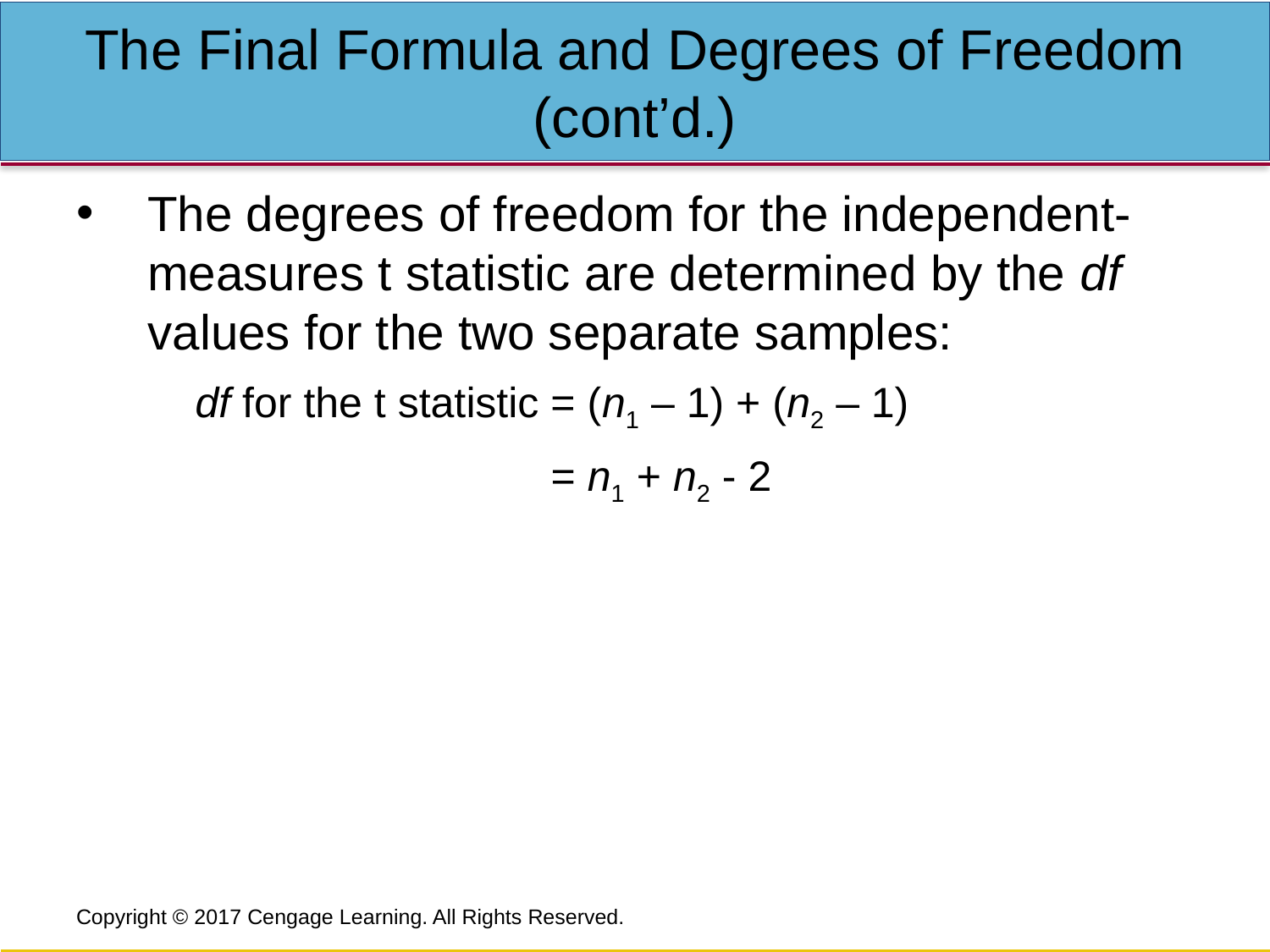

# The Final Formula and Degrees of Freedom (cont’d.)
The degrees of freedom for the independent-measures t statistic are determined by the df values for the two separate samples:
df for the t statistic = (n1 – 1) + (n2 – 1)
                              = n1 + n2 - 2

Copyright © 2017 Cengage Learning. All Rights Reserved.